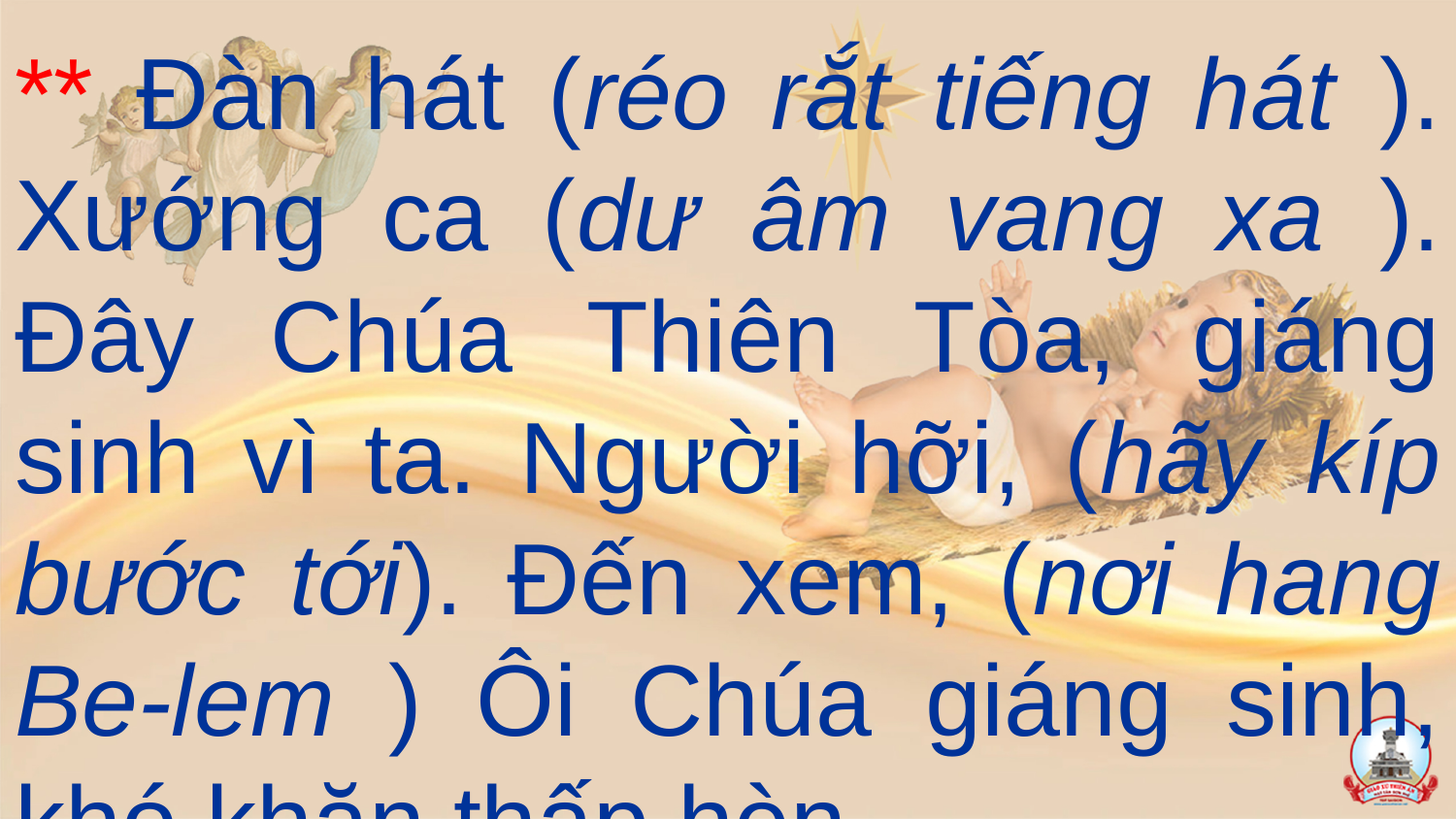

** Đàn hát (réo rắt tiếng hát ). Xướng ca (dư âm vang xa ). Đây Chúa Thiên Tòa, giáng sinh vì ta. Người hỡi, (hãy kíp bước tới). Đến xem, (nơi hang Be-lem ) Ôi Chúa giáng sinh, khó khăn thấp hèn.